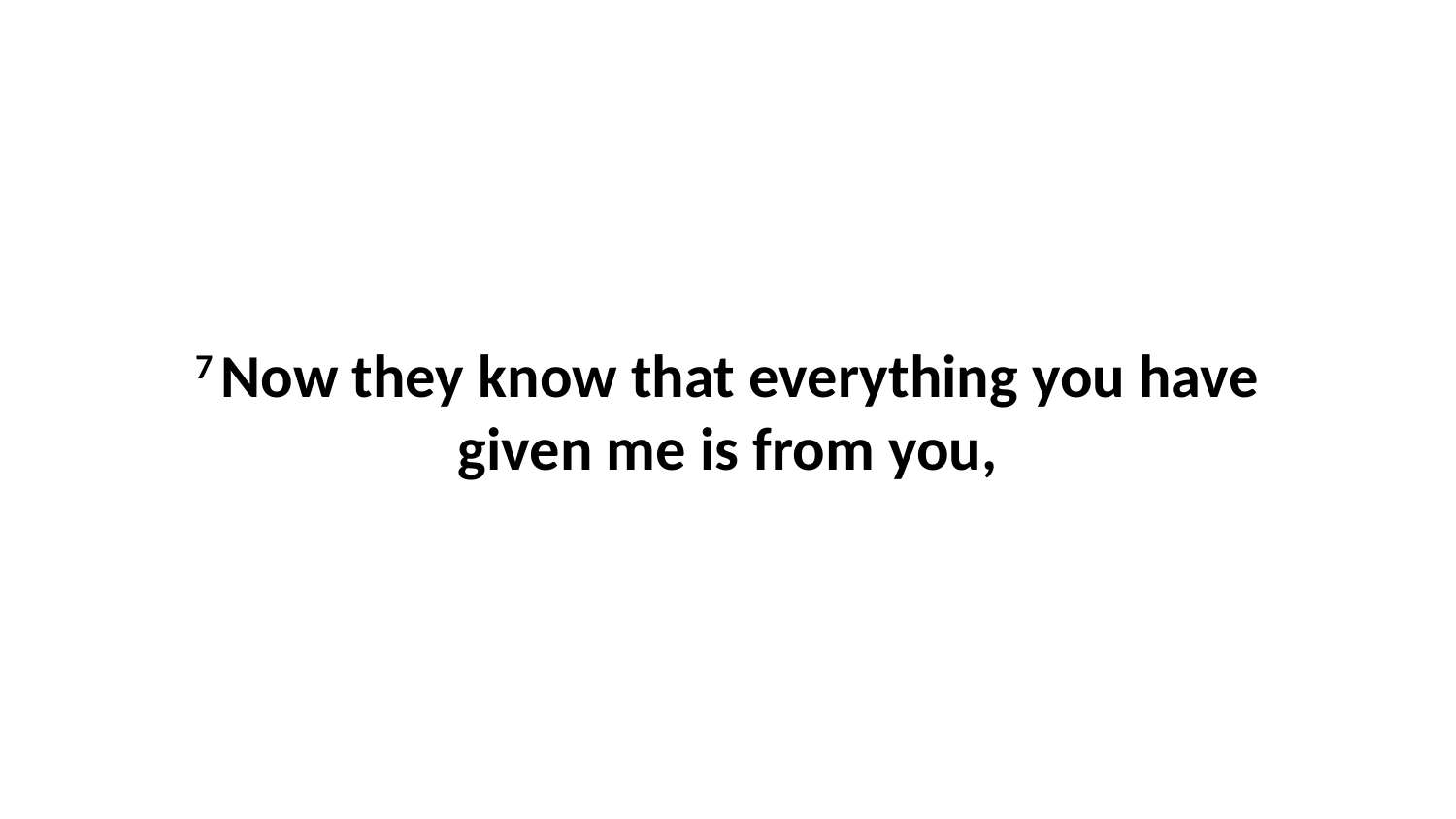

7 Now they know that everything you have given me is from you,